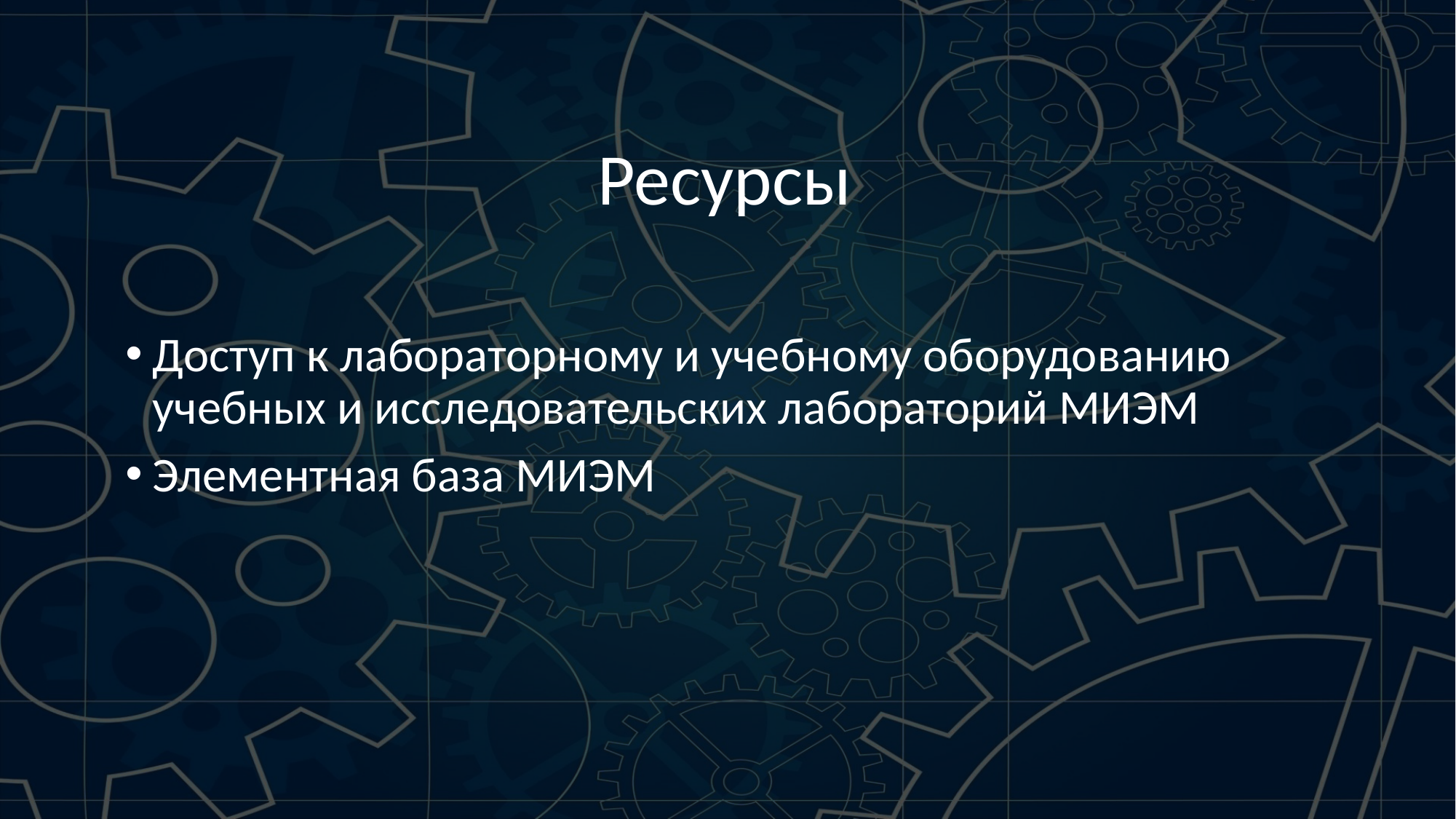

Ресурсы

Доступ к лабораторному и учебному оборудованию учебных и исследовательских лабораторий МИЭМ
Элементная база МИЭМ